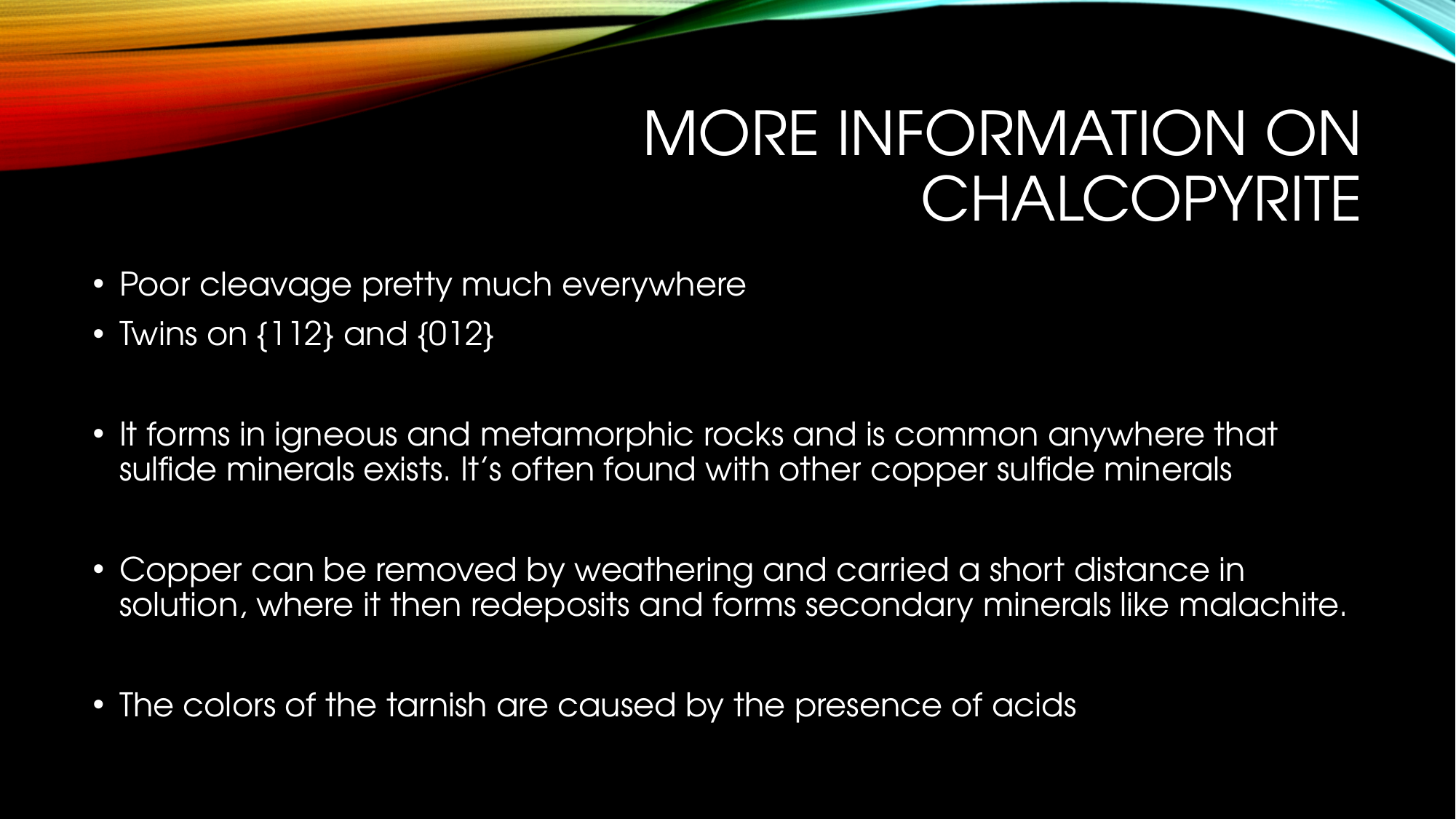

# More information on chalcopyrite
Poor cleavage pretty much everywhere
Twins on {112} and {012}

It forms in igneous and metamorphic rocks and is common anywhere that sulfide minerals exists. It’s often found with other copper sulfide minerals

Copper can be removed by weathering and carried a short distance in solution, where it then redeposits and forms secondary minerals like malachite.

The colors of the tarnish are caused by the presence of acids